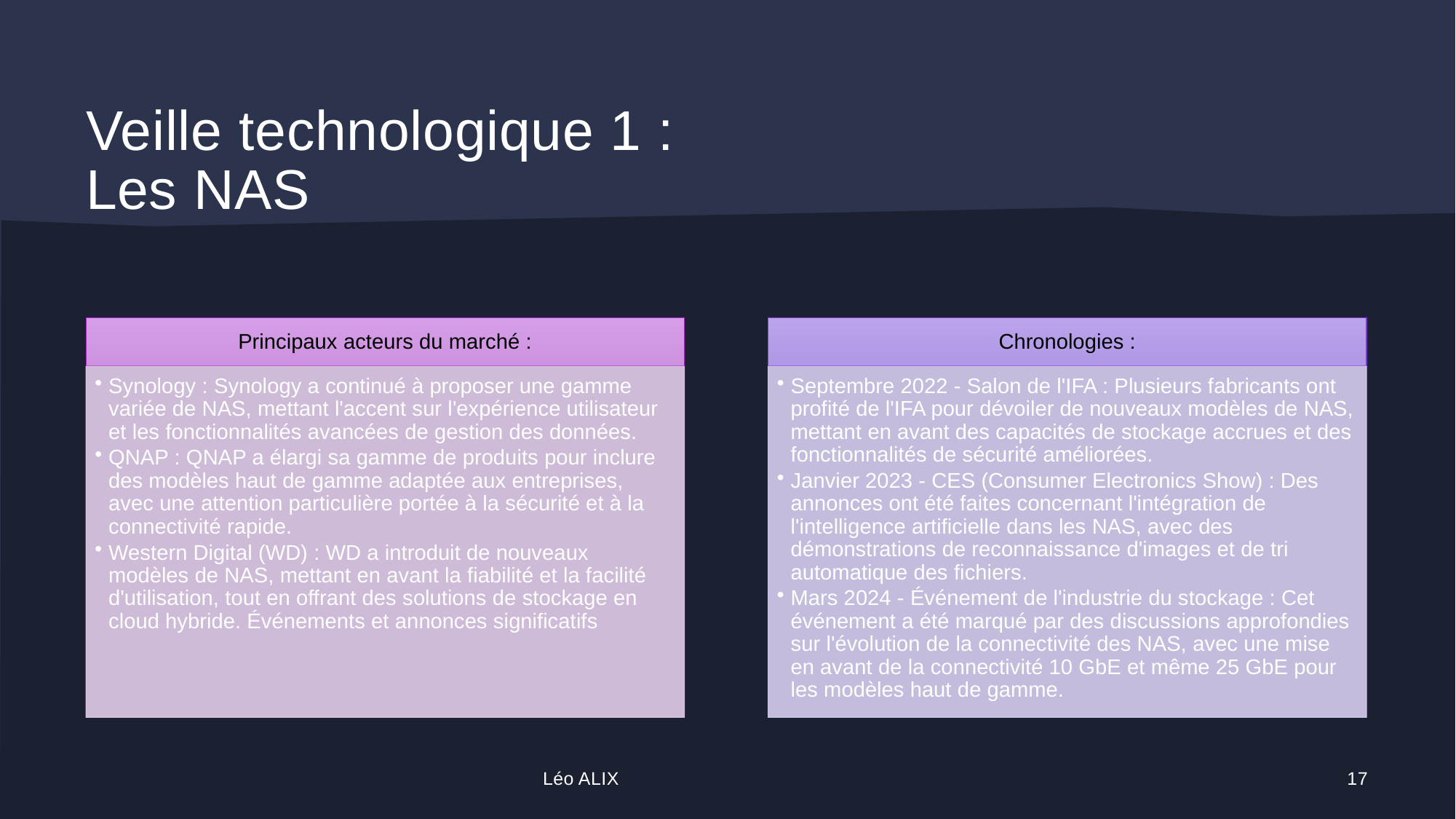

# Veille technologique 1 : Les NAS

Principaux acteurs du marché :
Synology : Synology a continué à proposer une gamme variée de NAS, mettant l'accent sur l'expérience utilisateur et les fonctionnalités avancées de gestion des données.
QNAP : QNAP a élargi sa gamme de produits pour inclure des modèles haut de gamme adaptée aux entreprises, avec une attention particulière portée à la sécurité et à la connectivité rapide.
Western Digital (WD) : WD a introduit de nouveaux modèles de NAS, mettant en avant la fiabilité et la facilité d'utilisation, tout en offrant des solutions de stockage en cloud hybride. Événements et annonces significatifs
Chronologies :
Septembre 2022 - Salon de l'IFA : Plusieurs fabricants ont profité de l'IFA pour dévoiler de nouveaux modèles de NAS, mettant en avant des capacités de stockage accrues et des fonctionnalités de sécurité améliorées.
Janvier 2023 - CES (Consumer Electronics Show) : Des annonces ont été faites concernant l'intégration de l'intelligence artificielle dans les NAS, avec des démonstrations de reconnaissance d'images et de tri automatique des fichiers.
Mars 2024 - Événement de l'industrie du stockage : Cet événement a été marqué par des discussions approfondies sur l'évolution de la connectivité des NAS, avec une mise en avant de la connectivité 10 GbE et même 25 GbE pour les modèles haut de gamme.
Léo ALIX
17